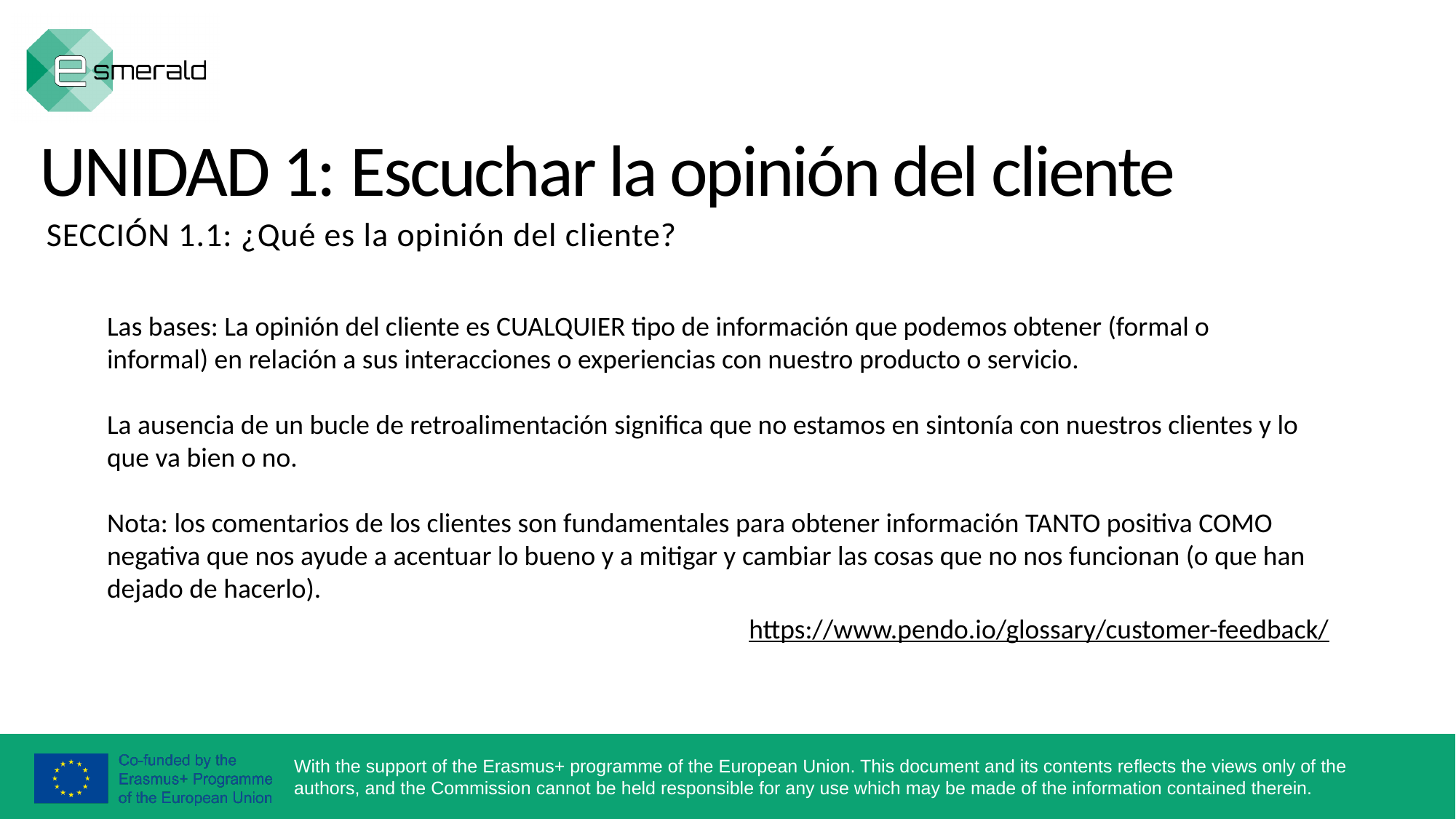

UNIDAD 1: Escuchar la opinión del cliente
SECCIÓN 1.1: ¿Qué es la opinión del cliente?
Las bases: La opinión del cliente es CUALQUIER tipo de información que podemos obtener (formal o informal) en relación a sus interacciones o experiencias con nuestro producto o servicio.

La ausencia de un bucle de retroalimentación significa que no estamos en sintonía con nuestros clientes y lo que va bien o no.

Nota: los comentarios de los clientes son fundamentales para obtener información TANTO positiva COMO negativa que nos ayude a acentuar lo bueno y a mitigar y cambiar las cosas que no nos funcionan (o que han dejado de hacerlo).

https://www.pendo.io/glossary/customer-feedback/